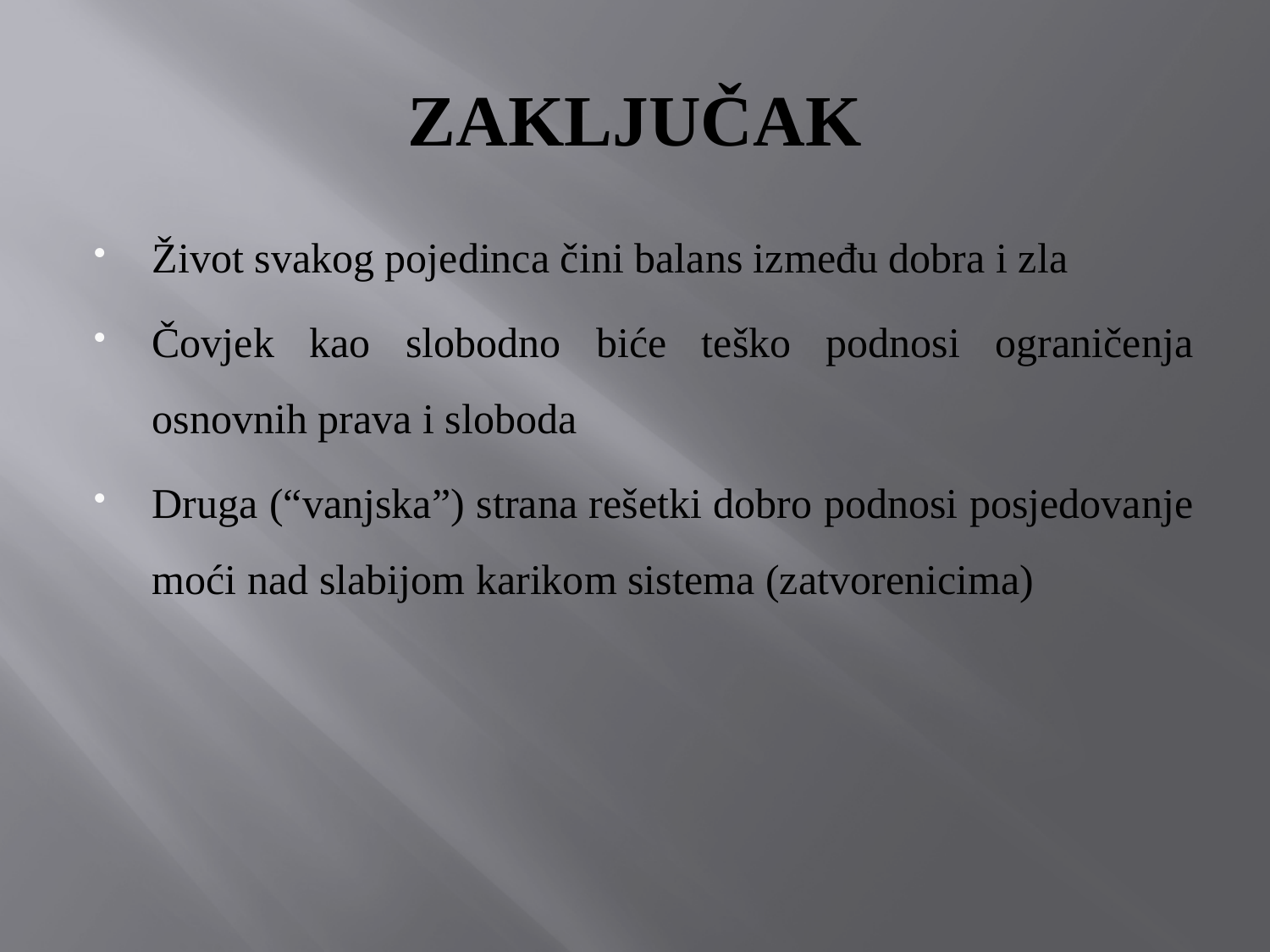

# ZAKLJUČAK
Život svakog pojedinca čini balans između dobra i zla
Čovjek kao slobodno biće teško podnosi ograničenja osnovnih prava i sloboda
Druga (“vanjska”) strana rešetki dobro podnosi posjedovanje moći nad slabijom karikom sistema (zatvorenicima)